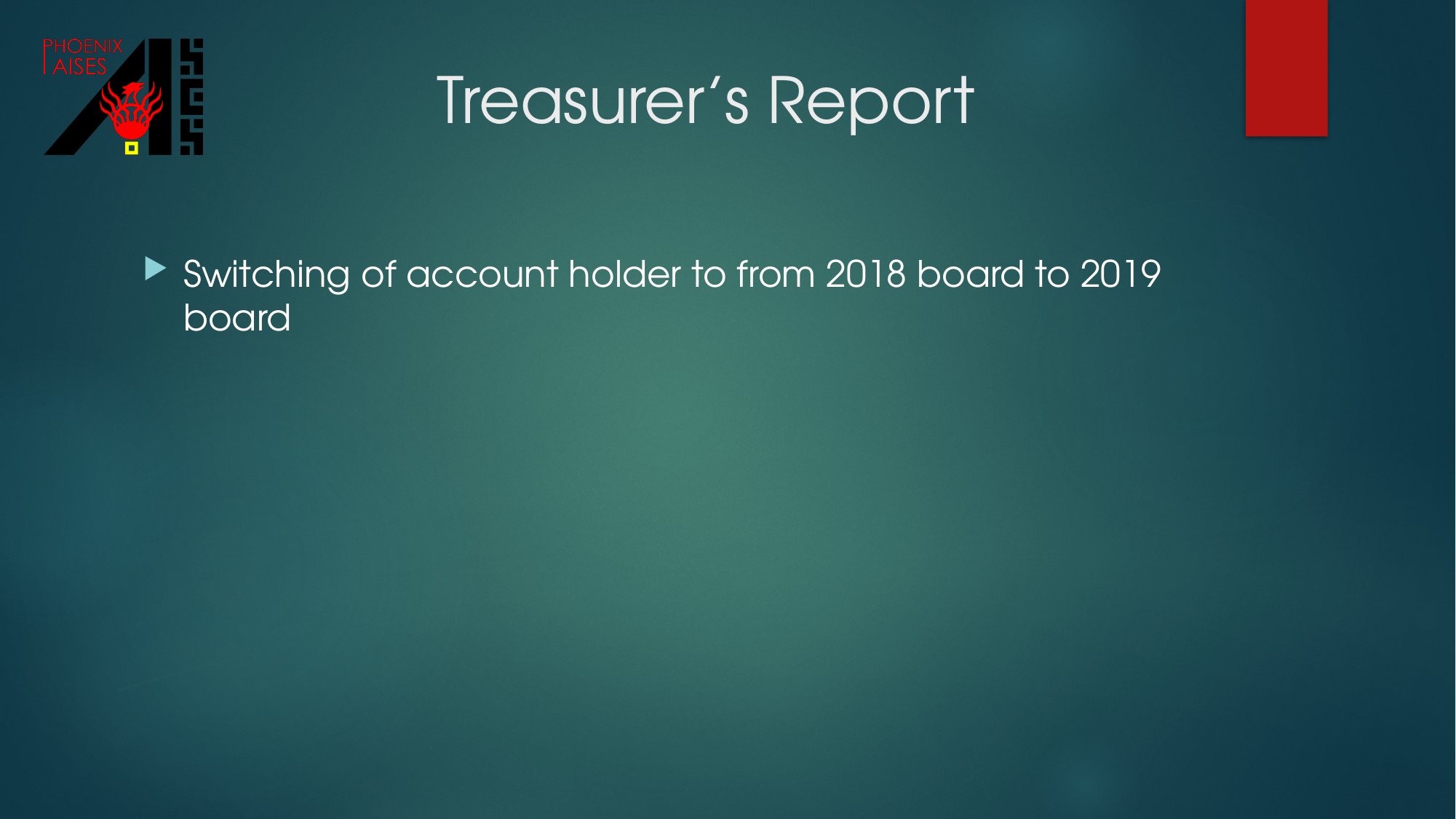

# Treasurer’s Report
Switching of account holder to from 2018 board to 2019 board